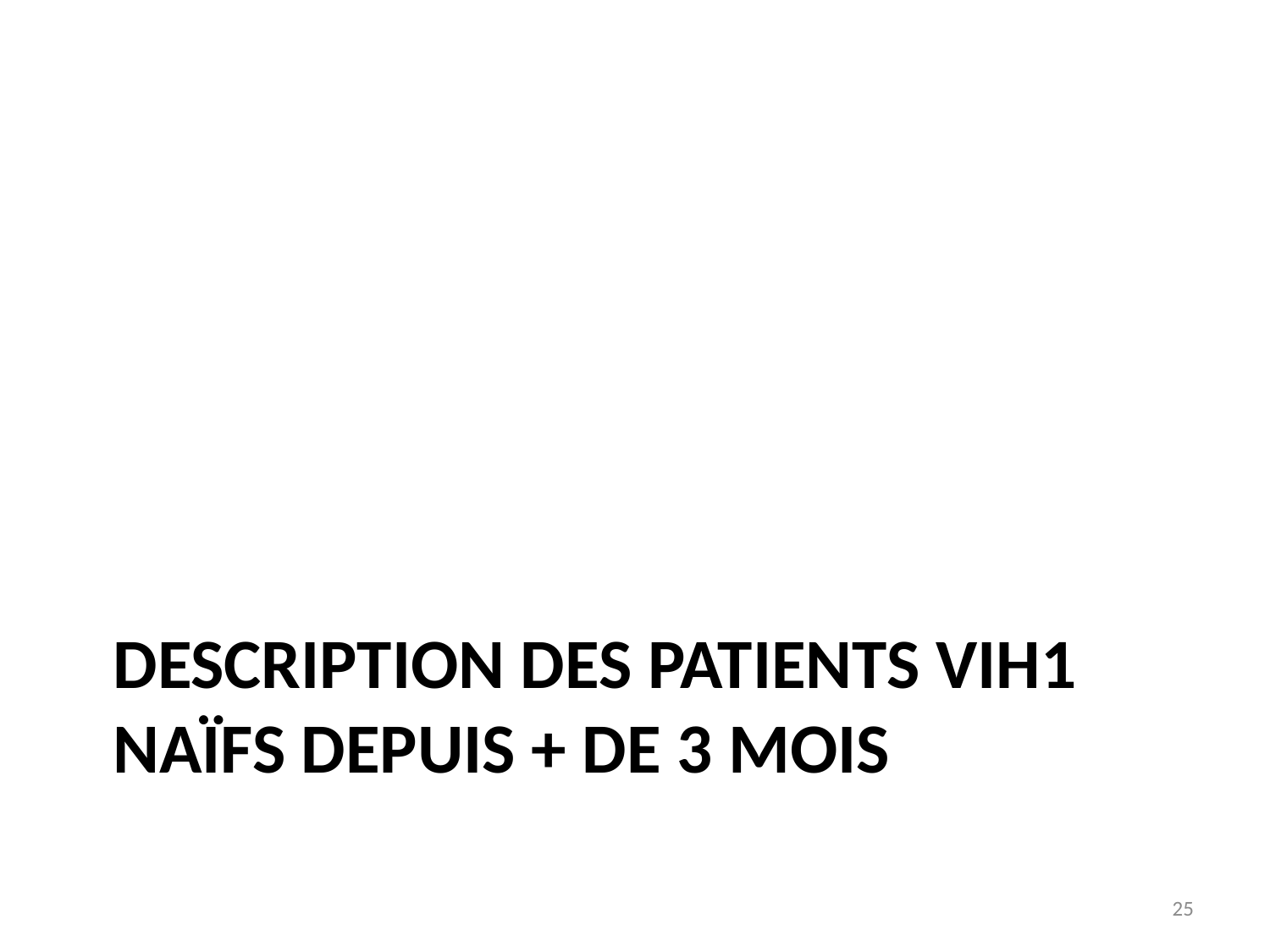

# Description des patients VIH1 Naïfs depuis + de 3 mois
25